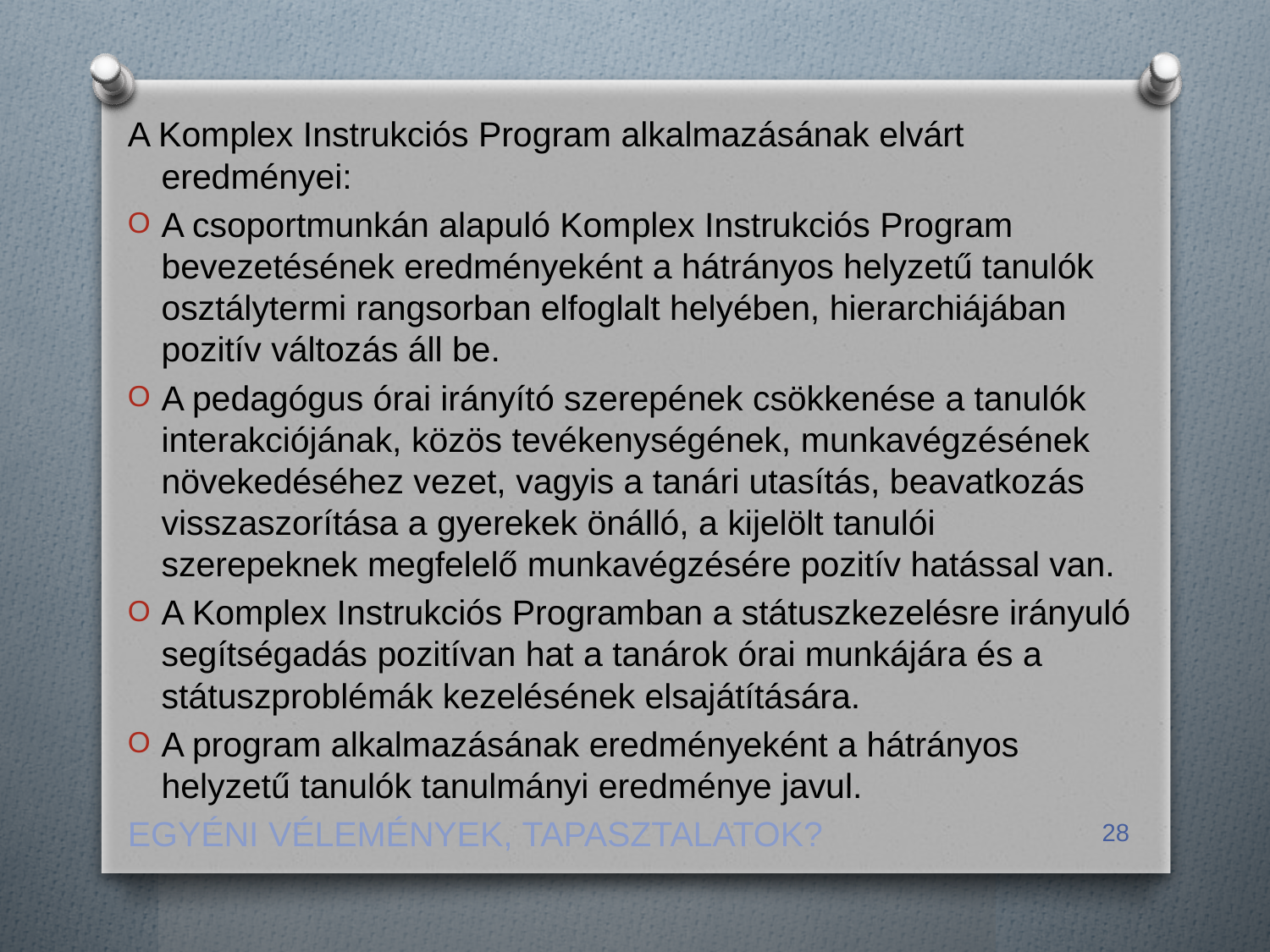

A Komplex Instrukciós Program alkalmazásának elvárt eredményei:
A csoportmunkán alapuló Komplex Instrukciós Program bevezetésének eredményeként a hátrányos helyzetű tanulók osztálytermi rangsorban elfoglalt helyében, hierarchiájában pozitív változás áll be.
A pedagógus órai irányító szerepének csökkenése a tanulók interakciójának, közös tevékenységének, munkavégzésének növekedéséhez vezet, vagyis a tanári utasítás, beavatkozás visszaszorítása a gyerekek önálló, a kijelölt tanulói szerepeknek megfelelő munkavégzésére pozitív hatással van.
A Komplex Instrukciós Programban a státuszkezelésre irányuló segítségadás pozitívan hat a tanárok órai munkájára és a státuszproblémák kezelésének elsajátítására.
A program alkalmazásának eredményeként a hátrányos helyzetű tanulók tanulmányi eredménye javul.
EGYÉNI VÉLEMÉNYEK, TAPASZTALATOK?
28